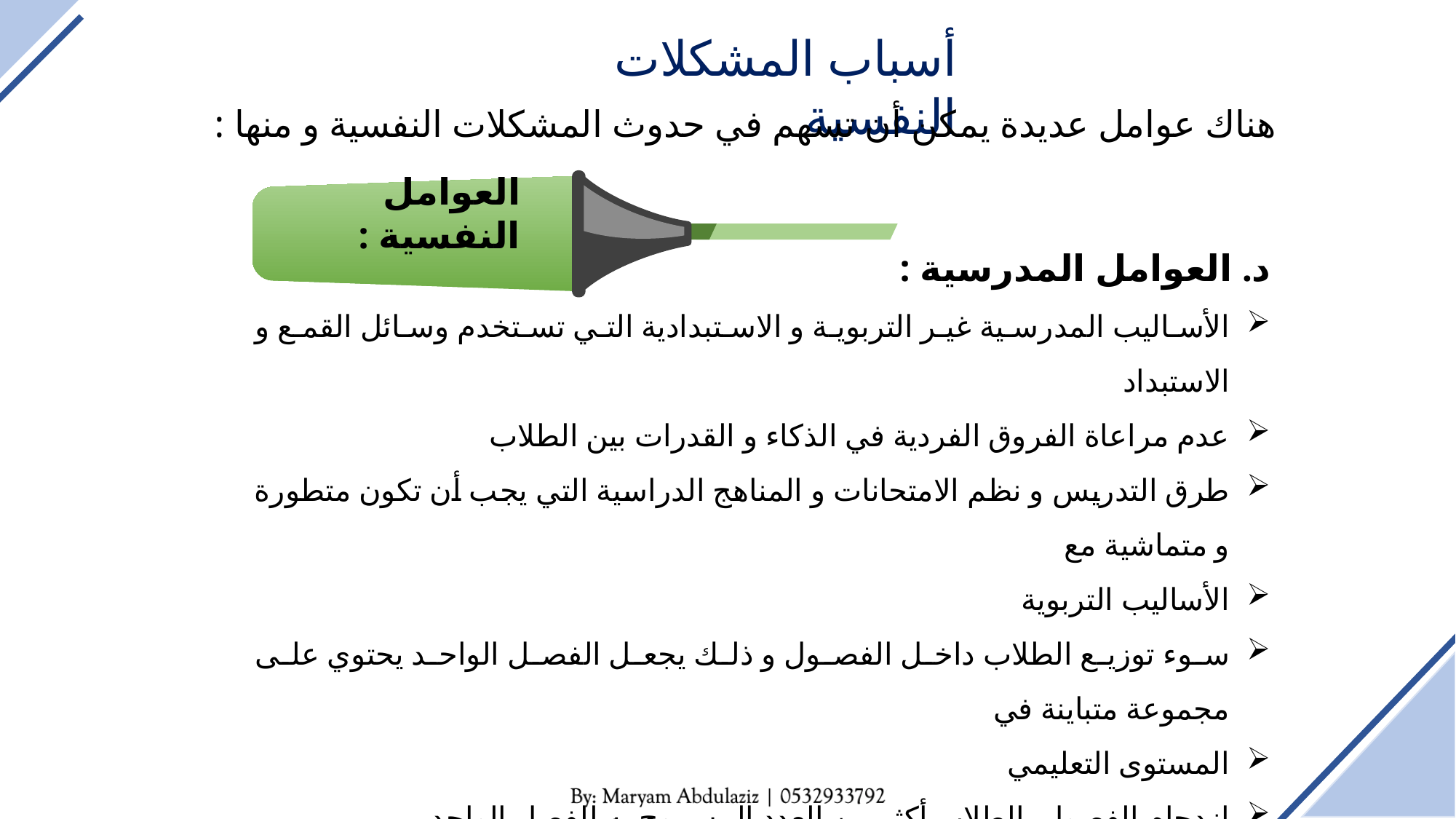

أسباب المشكلات النفسية
هناك عوامل عديدة يمكن أن تسهم في حدوث المشكلات النفسية و منها :

العوامل النفسية :
د. العوامل المدرسية :
الأساليب المدرسية غير التربوية و الاستبدادية التي تستخدم وسائل القمع و الاستبداد
عدم مراعاة الفروق الفردية في الذكاء و القدرات بين الطلاب
طرق التدريس و نظم الامتحانات و المناهج الدراسية التي يجب أن تكون متطورة و متماشية مع
الأساليب التربوية
سوء توزيع الطلاب داخل الفصول و ذلك يجعل الفصل الواحد يحتوي على مجموعة متباينة في
المستوى التعليمي
ازدحام الفصول بالطلاب أكثر من العدد المسموح به للفصل الواحد .
الغيرة من التفرقة في المعاملة بين الطلاب .
النقص في شخصية المدرس و عجزه منح مهنته حقها من العناية و الرعاية .